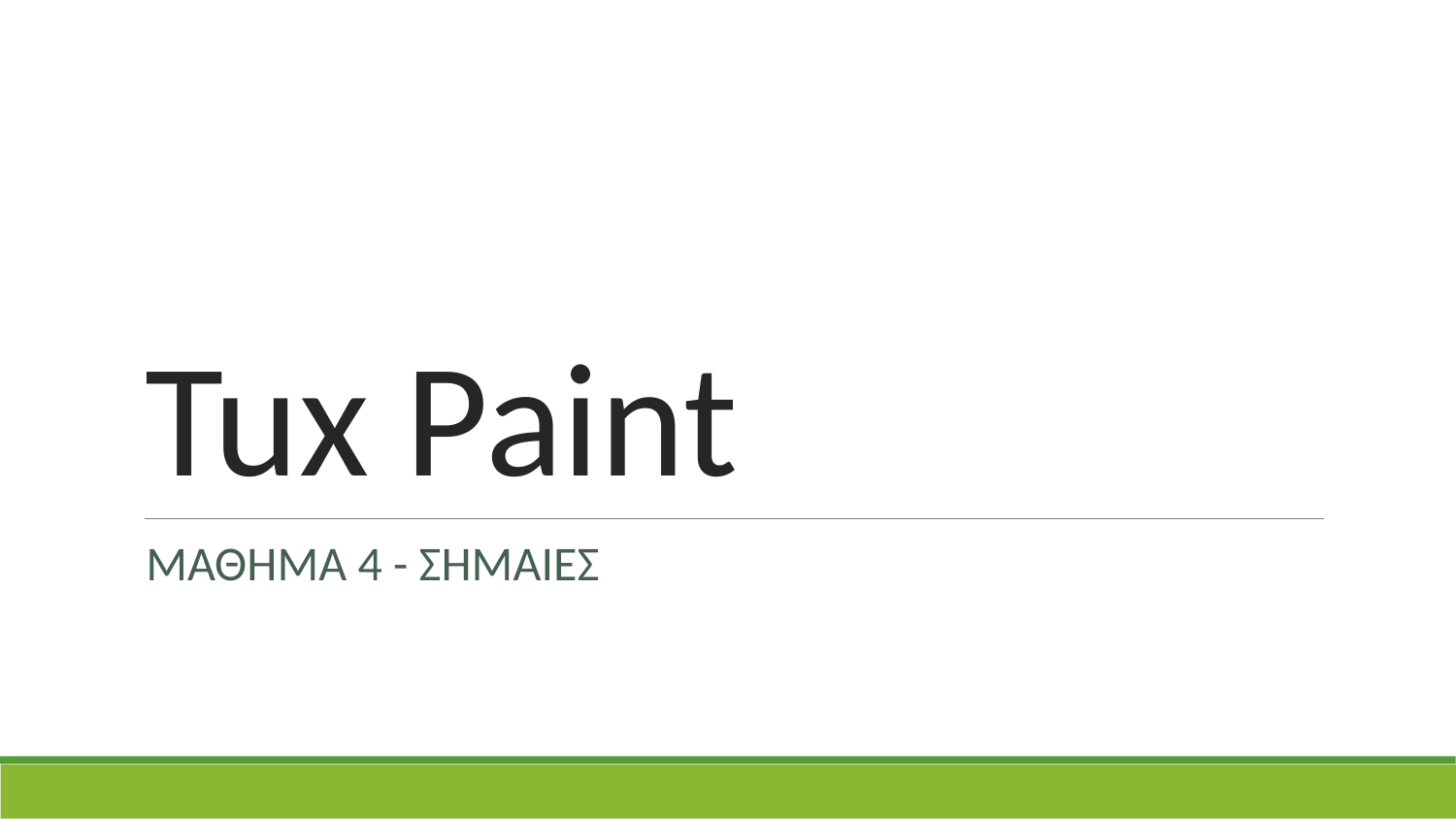

# Tux Paint
ΜΆΘΗΜΑ 4 - ΣΗΜΑΙΕΣ